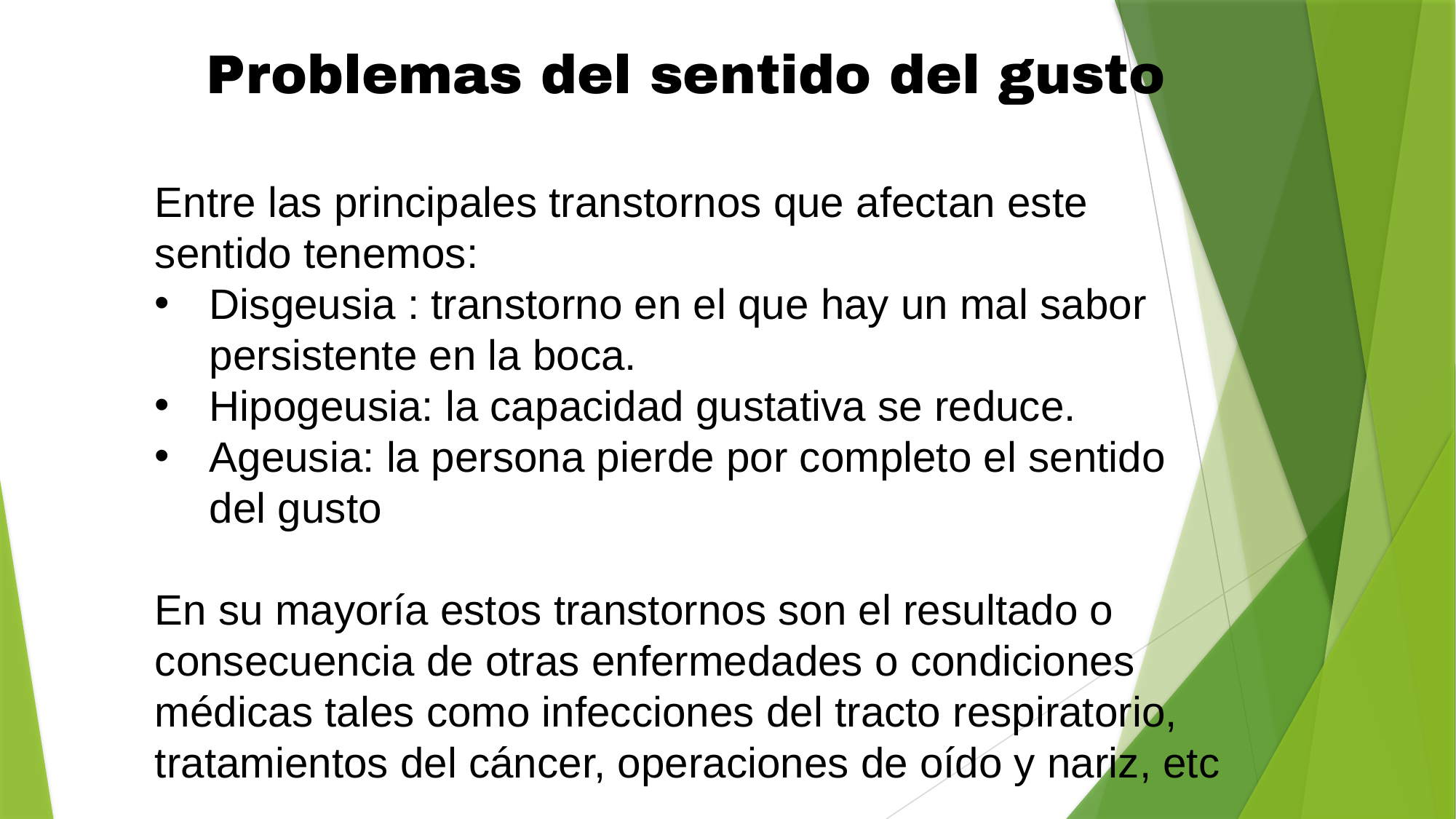

Problemas del sentido del gusto
Entre las principales transtornos que afectan este sentido tenemos:
Disgeusia : transtorno en el que hay un mal sabor persistente en la boca.
Hipogeusia: la capacidad gustativa se reduce.
Ageusia: la persona pierde por completo el sentido del gusto

En su mayoría estos transtornos son el resultado o consecuencia de otras enfermedades o condiciones médicas tales como infecciones del tracto respiratorio, tratamientos del cáncer, operaciones de oído y nariz, etc